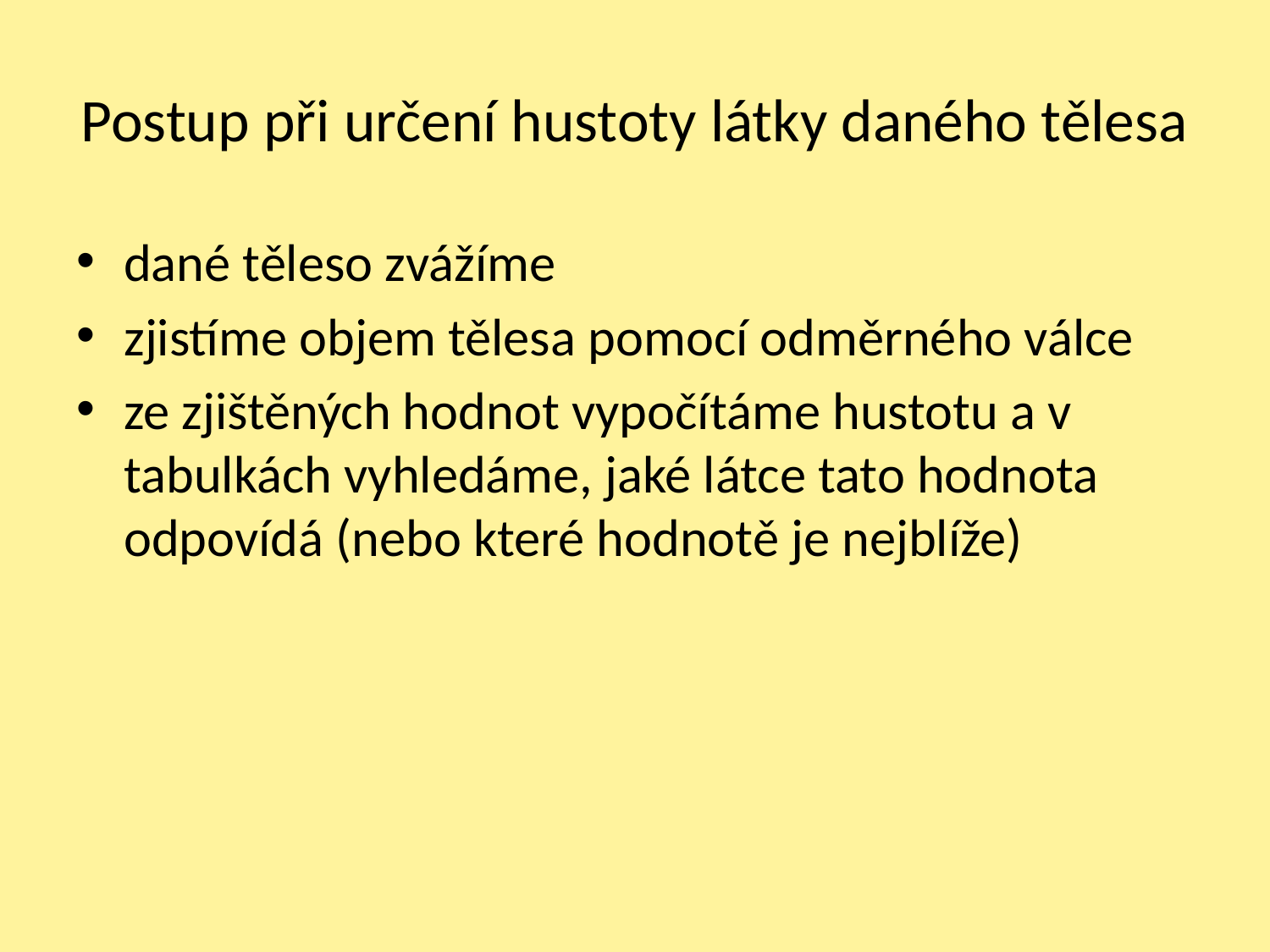

# Postup při určení hustoty látky daného tělesa
dané těleso zvážíme
zjistíme objem tělesa pomocí odměrného válce
ze zjištěných hodnot vypočítáme hustotu a v tabulkách vyhledáme, jaké látce tato hodnota odpovídá (nebo které hodnotě je nejblíže)